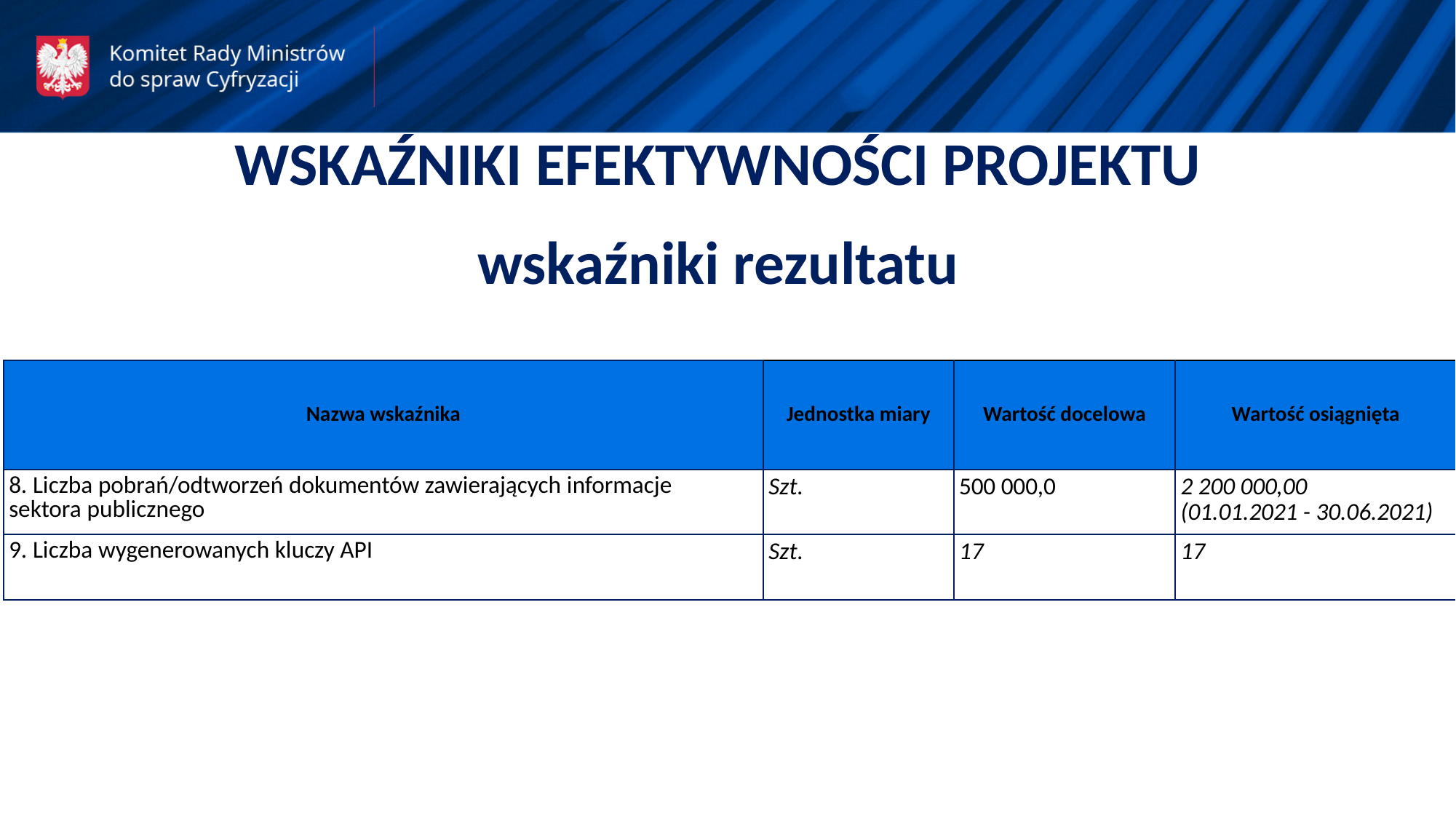

WSKAŹNIKI EFEKTYWNOŚCI PROJEKTU
wskaźniki rezultatu
| Nazwa wskaźnika | Jednostka miary | Wartość docelowa | Wartość osiągnięta |
| --- | --- | --- | --- |
| 8. Liczba pobrań/odtworzeń dokumentów zawierających informacje sektora publicznego | Szt. | 500 000,0 | 2 200 000,00 (01.01.2021 - 30.06.2021) |
| 9. Liczba wygenerowanych kluczy API | Szt. | 17 | 17 |